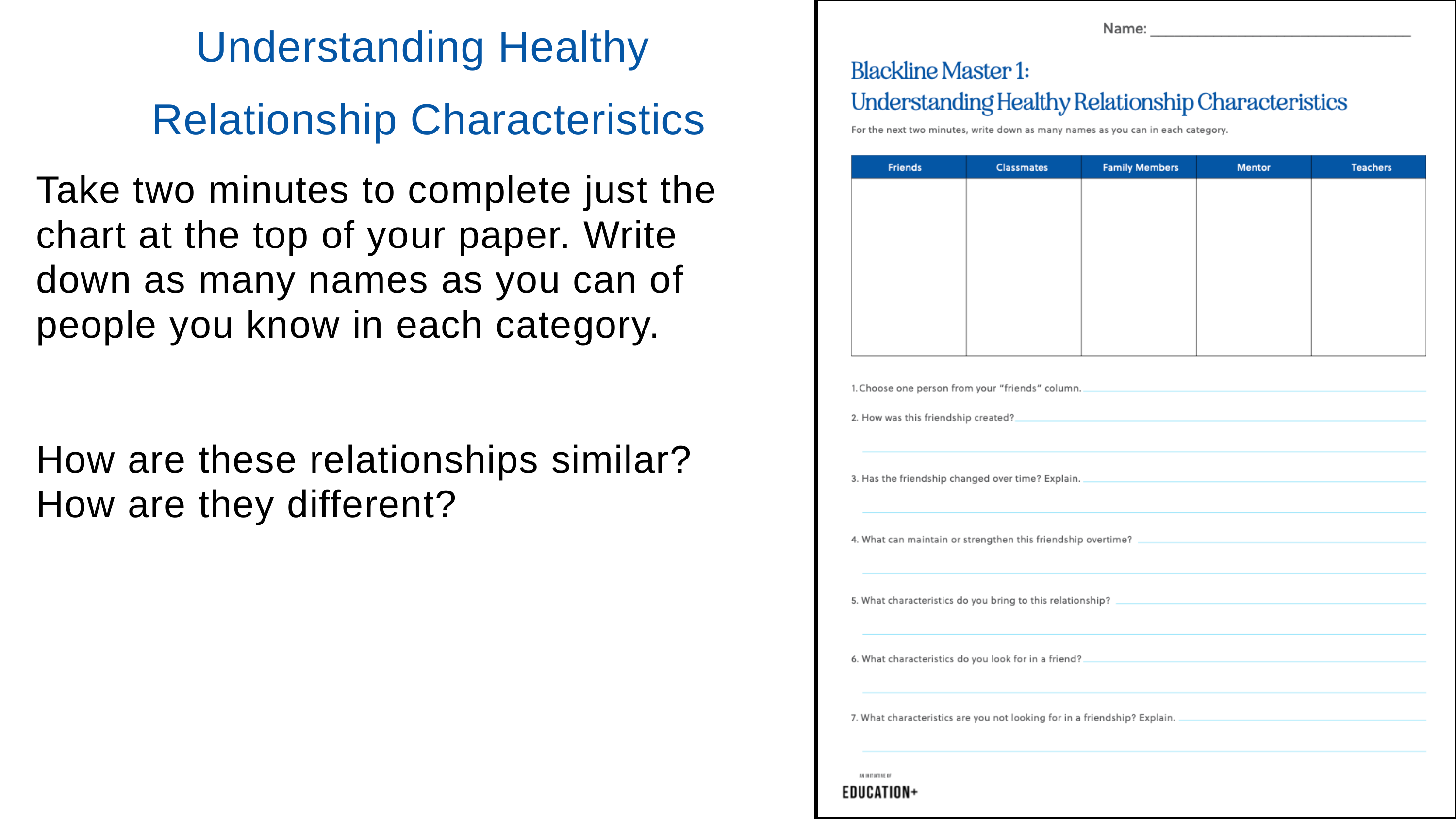

Understanding Healthy
Relationship Characteristics
Take two minutes to complete just the chart at the top of your paper. Write down as many names as you can of people you know in each category.

How are these relationships similar?
How are they different?